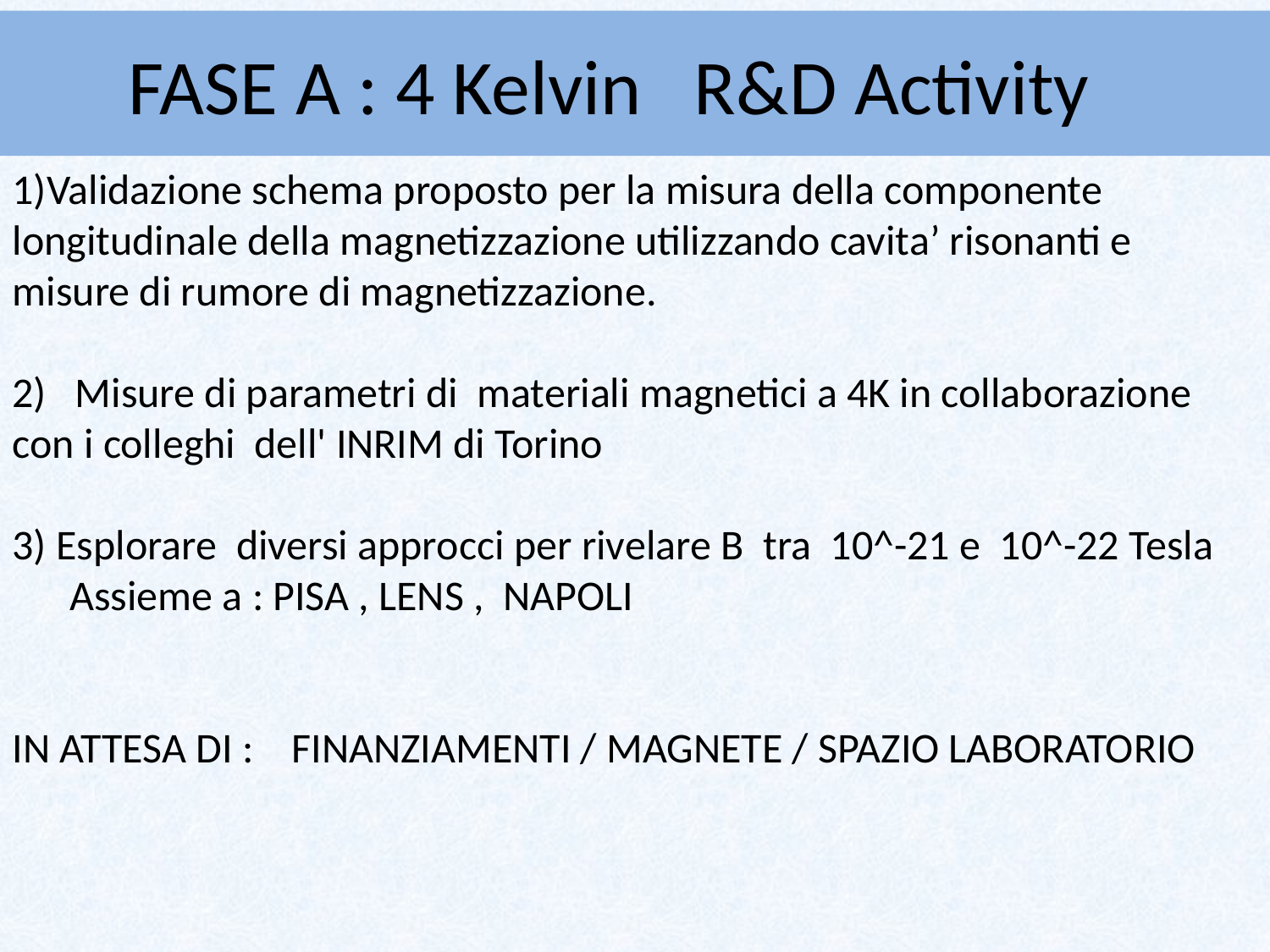

# FASE A : 4 Kelvin   R&D Activity
1)Validazione schema proposto per la misura della componente longitudinale della magnetizzazione utilizzando cavita’ risonanti e misure di rumore di magnetizzazione.

2)   Misure di parametri di  materiali magnetici a 4K in collaborazione  con i colleghi  dell' INRIM di Torino

3) Esplorare  diversi approcci per rivelare B  tra  10^-21 e  10^-22 Tesla
      Assieme a : PISA , LENS ,  NAPOLI

IN ATTESA DI :    FINANZIAMENTI / MAGNETE / SPAZIO LABORATORIO